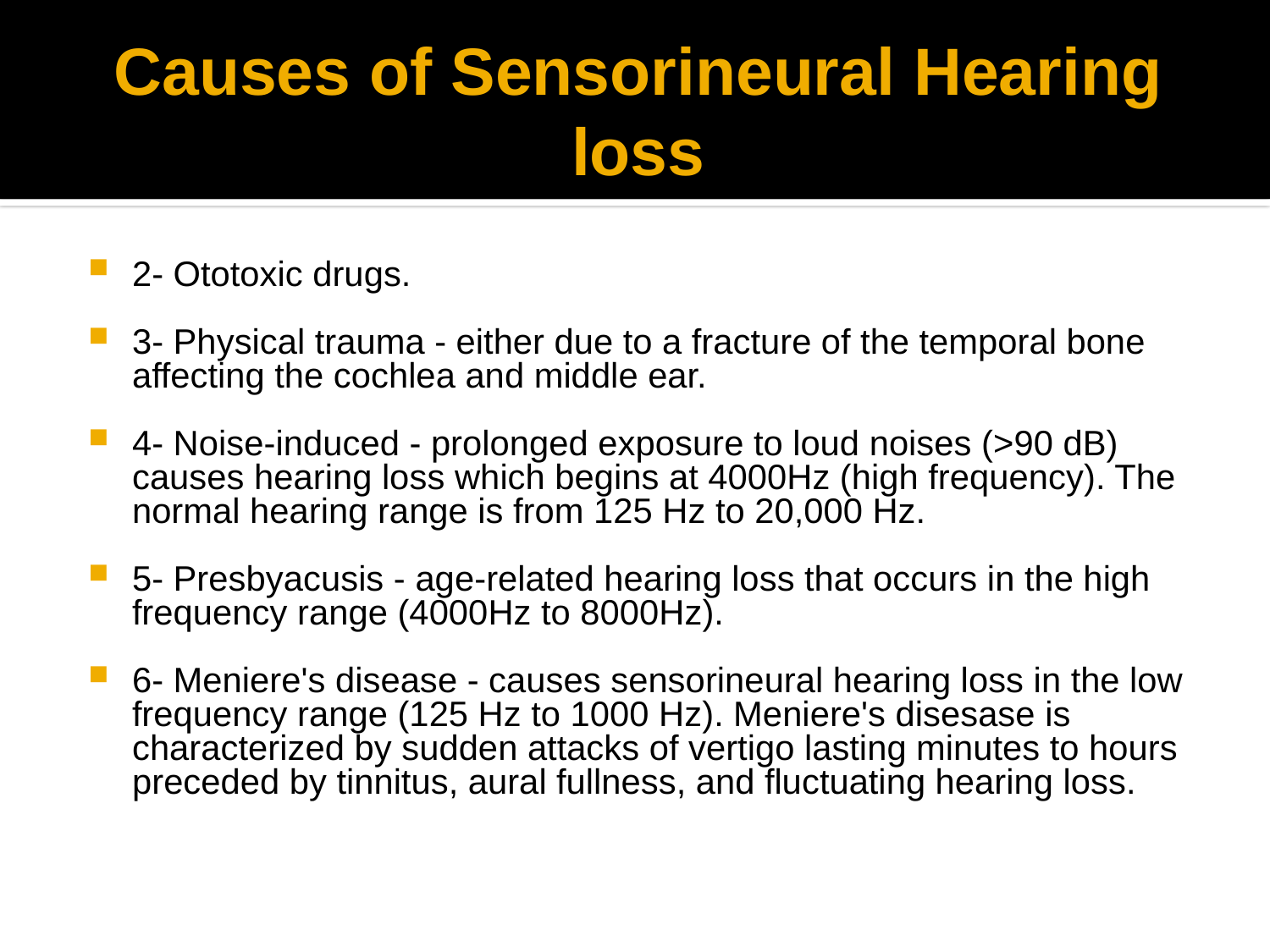

# Causes of Sensorineural Hearing loss
2- Ototoxic drugs.

3- Physical trauma - either due to a fracture of the temporal bone affecting the cochlea and middle ear.

4- Noise-induced - prolonged exposure to loud noises (>90 dB) causes hearing loss which begins at 4000Hz (high frequency). The normal hearing range is from 125 Hz to 20,000 Hz.

5- Presbyacusis - age-related hearing loss that occurs in the high frequency range (4000Hz to 8000Hz).

6- Meniere's disease - causes sensorineural hearing loss in the low frequency range (125 Hz to 1000 Hz). Meniere's disesase is characterized by sudden attacks of vertigo lasting minutes to hours preceded by tinnitus, aural fullness, and fluctuating hearing loss.